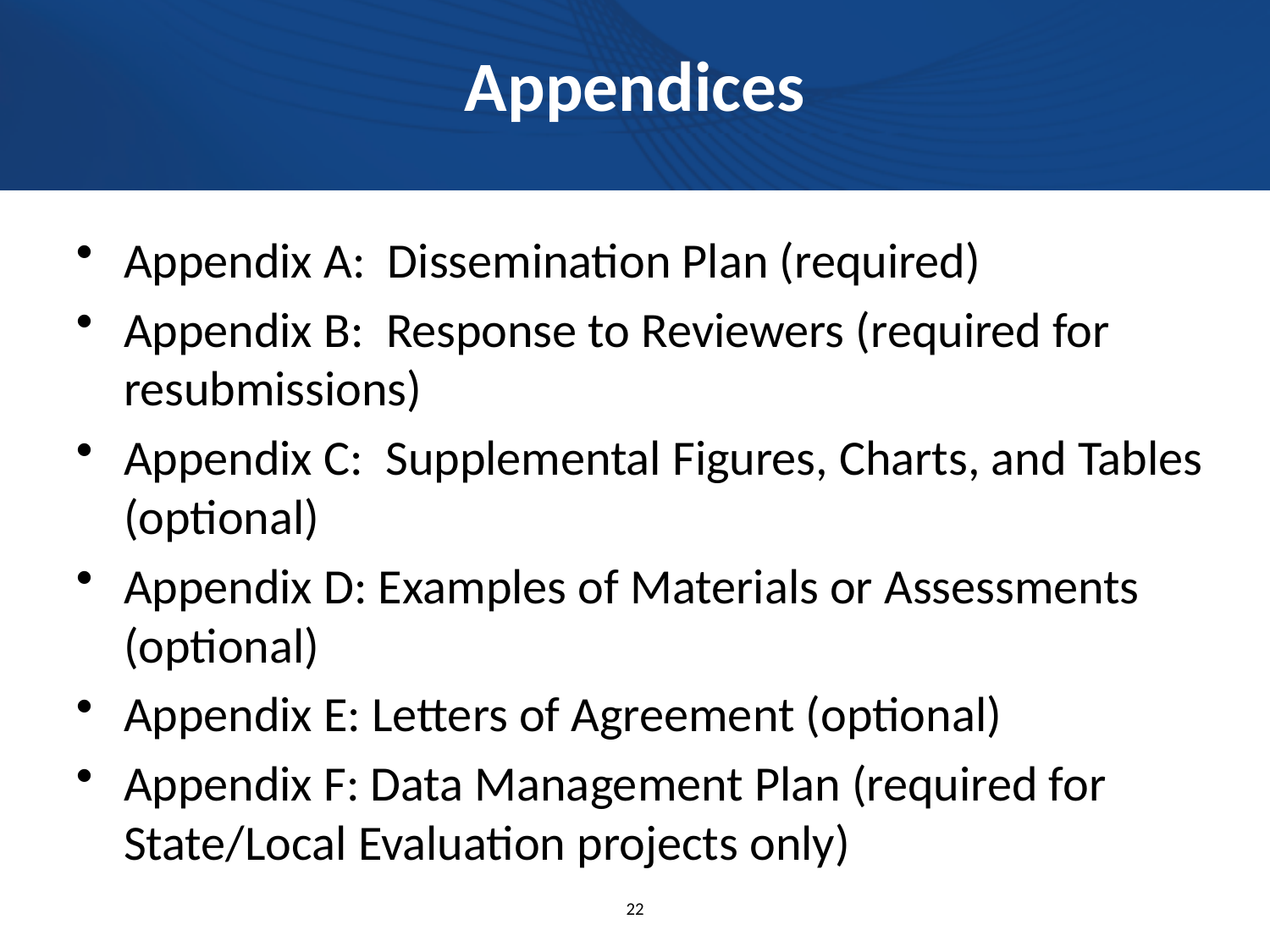

# Appendices
Appendix A:  Dissemination Plan (required)
Appendix B:  Response to Reviewers (required for resubmissions)
Appendix C:  Supplemental Figures, Charts, and Tables (optional)
Appendix D: Examples of Materials or Assessments (optional)
Appendix E: Letters of Agreement (optional)
Appendix F: Data Management Plan (required for State/Local Evaluation projects only)